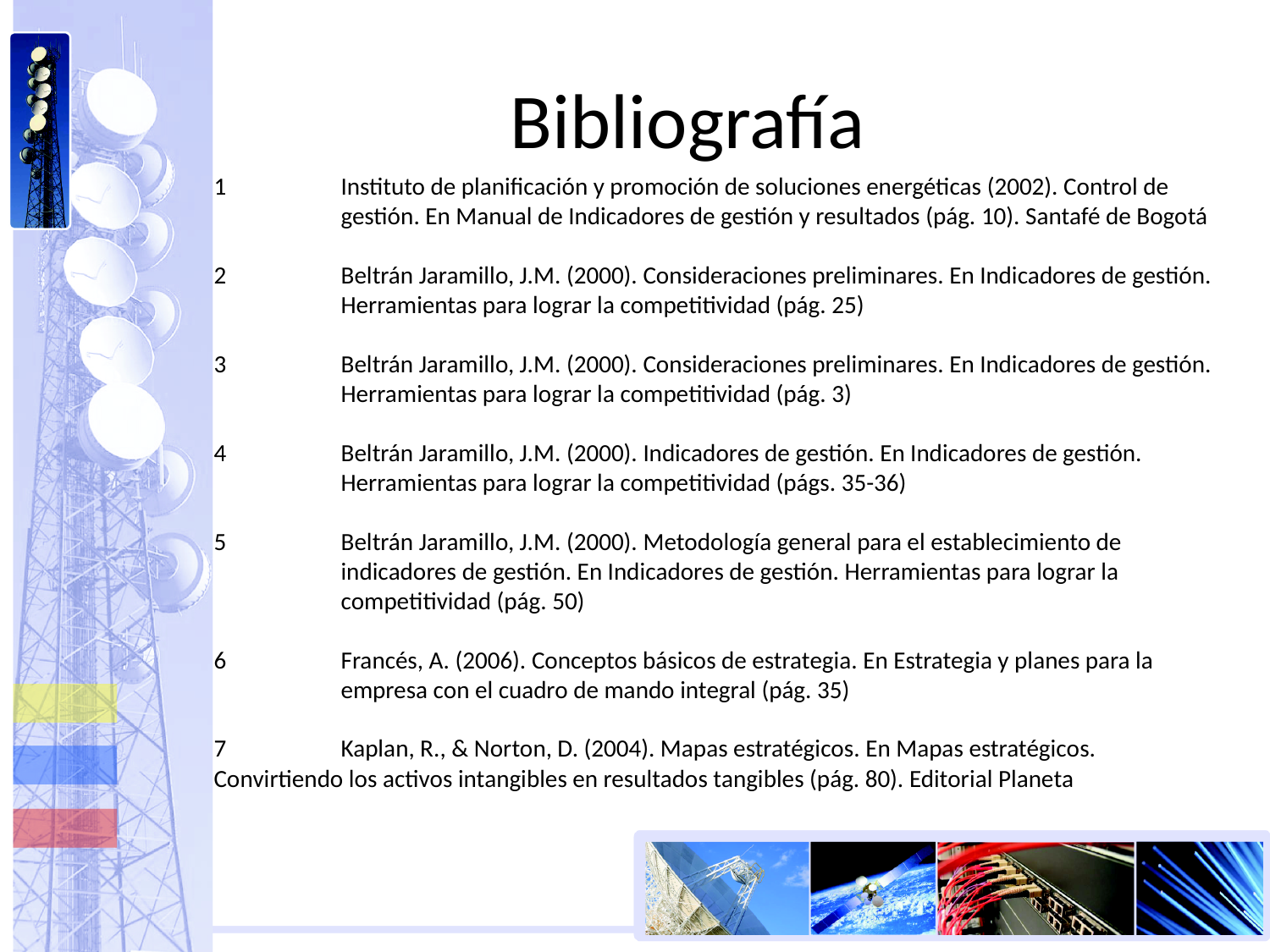

Bibliografía
# 1	Instituto de planificación y promoción de soluciones energéticas (2002). Control de 	gestión. En Manual de Indicadores de gestión y resultados (pág. 10). Santafé de Bogotá 2	Beltrán Jaramillo, J.M. (2000). Consideraciones preliminares. En Indicadores de gestión. 	Herramientas para lograr la competitividad (pág. 25) 3	Beltrán Jaramillo, J.M. (2000). Consideraciones preliminares. En Indicadores de gestión. 	Herramientas para lograr la competitividad (pág. 3) 4	Beltrán Jaramillo, J.M. (2000). Indicadores de gestión. En Indicadores de gestión. 	Herramientas para lograr la competitividad (págs. 35-36) 5	Beltrán Jaramillo, J.M. (2000). Metodología general para el establecimiento de 	indicadores de gestión. En Indicadores de gestión. Herramientas para lograr la 	competitividad (pág. 50) 6	Francés, A. (2006). Conceptos básicos de estrategia. En Estrategia y planes para la 	empresa con el cuadro de mando integral (pág. 35) 7	Kaplan, R., & Norton, D. (2004). Mapas estratégicos. En Mapas estratégicos. 	Convirtiendo los activos intangibles en resultados tangibles (pág. 80). Editorial Planeta